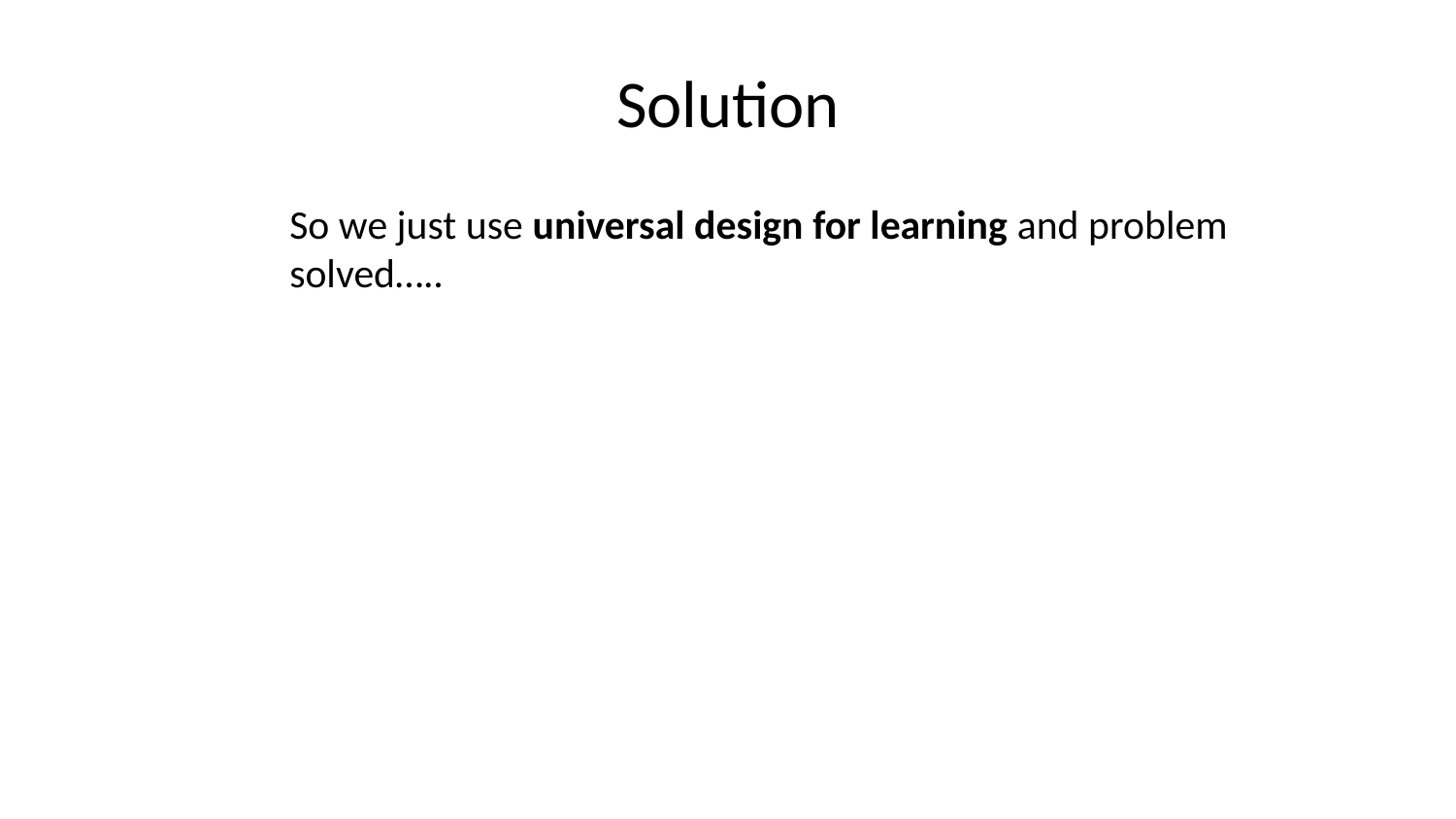

# Solution
So we just use universal design for learning and problem solved…..